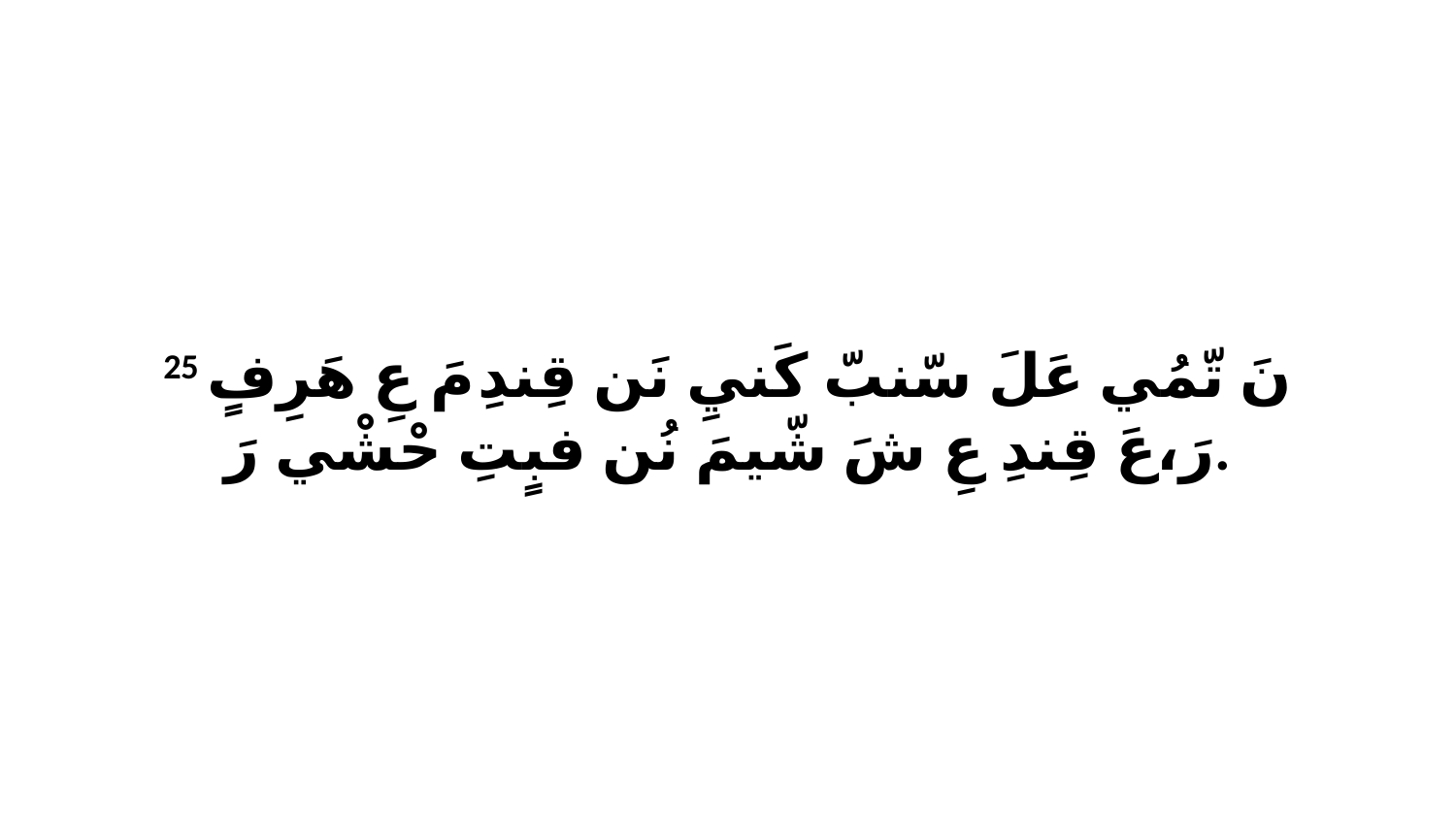

25 نَ تّمُي عَلَ سّنبّ كَنيِ نَن قِندِ مَ عِ هَرِفٍ رَ،عَ قِندِ عِ شَ شّيمَ نُن فبٍتِ حْشْي رَ.